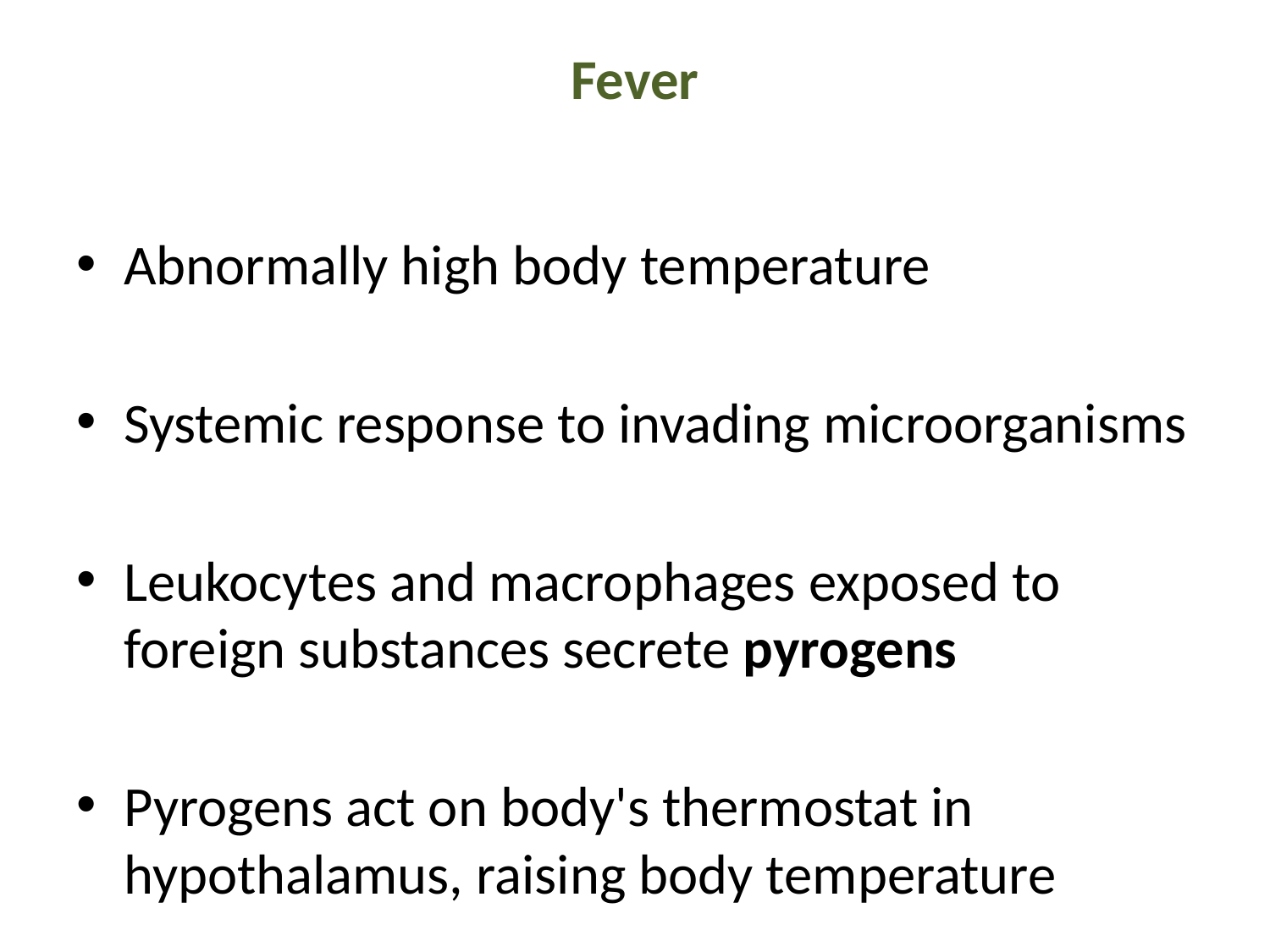

# Fever
Abnormally high body temperature

Systemic response to invading microorganisms

Leukocytes and macrophages exposed to foreign substances secrete pyrogens

Pyrogens act on body's thermostat in hypothalamus, raising body temperature